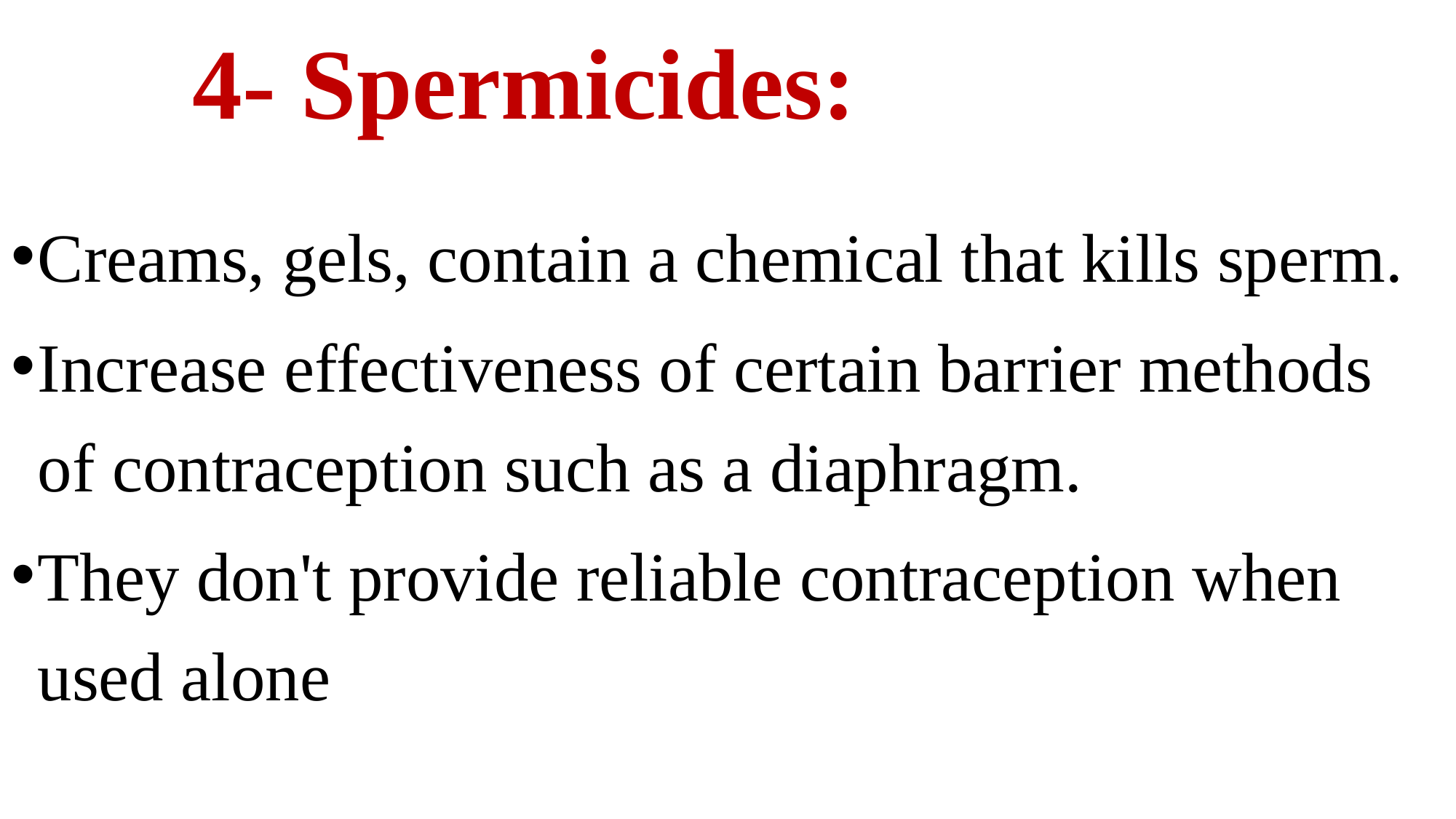

# 4- Spermicides:
Creams, gels, contain a chemical that kills sperm.
Increase effectiveness of certain barrier methods of contraception such as a diaphragm.
They don't provide reliable contraception when used alone